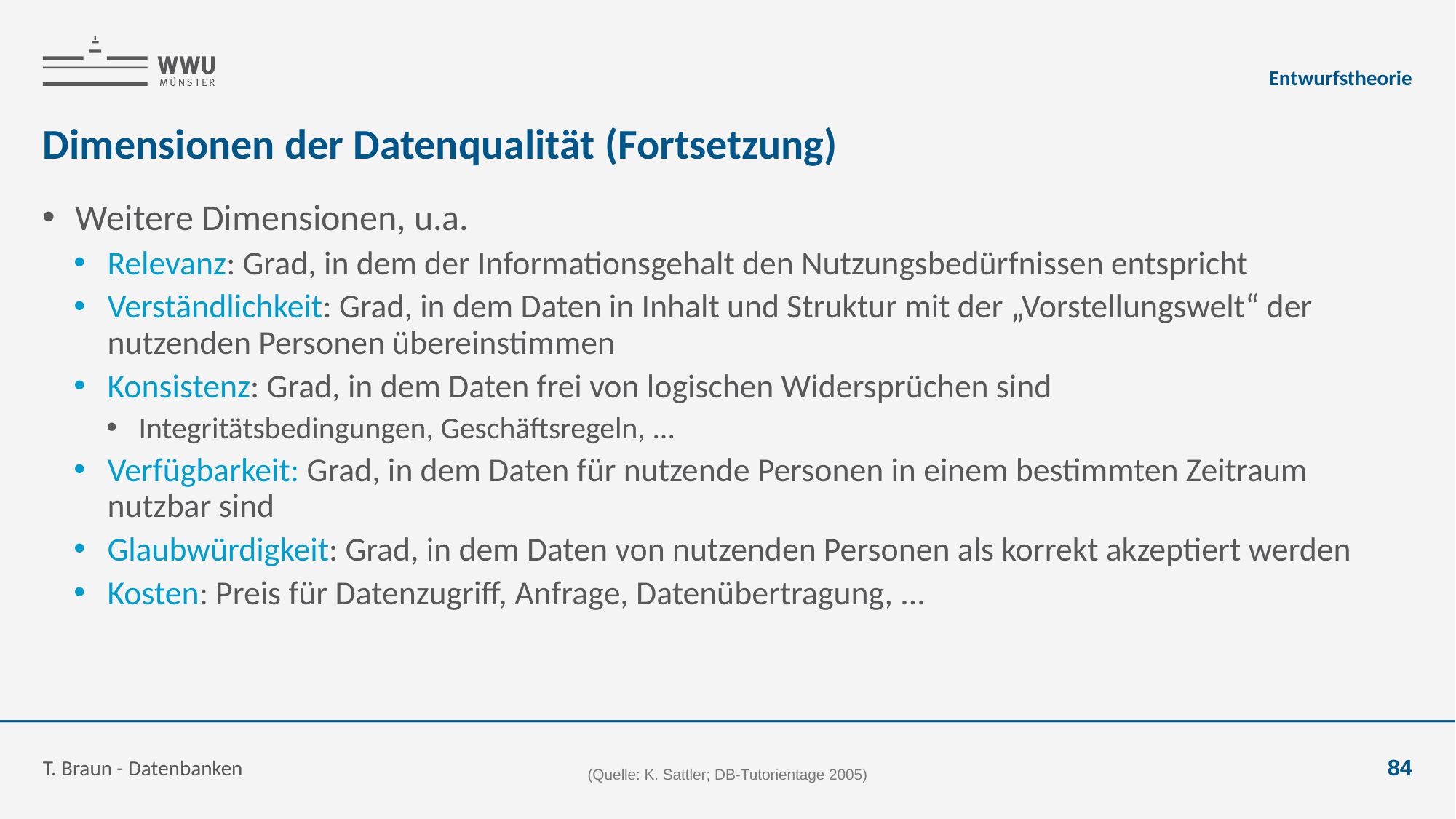

Entwurfstheorie
# Dimensionen der Datenqualität (Fortsetzung)
Weitere Dimensionen, u.a.
Relevanz: Grad, in dem der Informationsgehalt den Nutzungsbedürfnissen entspricht
Verständlichkeit: Grad, in dem Daten in Inhalt und Struktur mit der „Vorstellungswelt“ der nutzenden Personen übereinstimmen
Konsistenz: Grad, in dem Daten frei von logischen Widersprüchen sind
Integritätsbedingungen, Geschäftsregeln, ...
Verfügbarkeit: Grad, in dem Daten für nutzende Personen in einem bestimmten Zeitraum nutzbar sind
Glaubwürdigkeit: Grad, in dem Daten von nutzenden Personen als korrekt akzeptiert werden
Kosten: Preis für Datenzugriff, Anfrage, Datenübertragung, ...
T. Braun - Datenbanken
84
(Quelle: K. Sattler; DB-Tutorientage 2005)